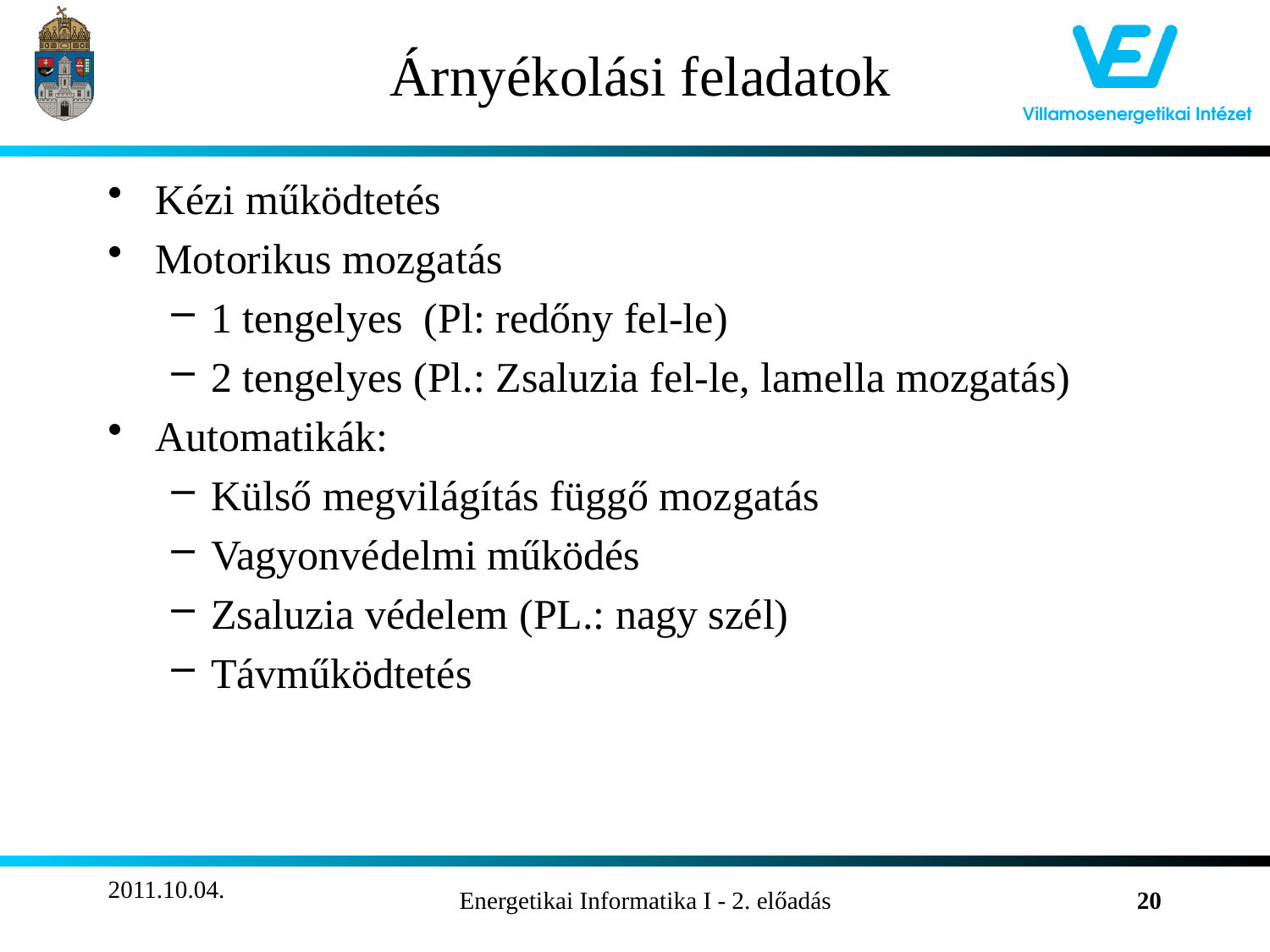

# Árnyékolási feladatok
Kézi működtetés
Motorikus mozgatás
1 tengelyes  (Pl: redőny fel-le)
2 tengelyes (Pl.: Zsaluzia fel-le, lamella mozgatás)
Automatikák:
Külső megvilágítás függő mozgatás
Vagyonvédelmi működés
Zsaluzia védelem (PL.: nagy szél)
Távműködtetés
2011.10.04.
Energetikai Informatika I - 2. előadás
20